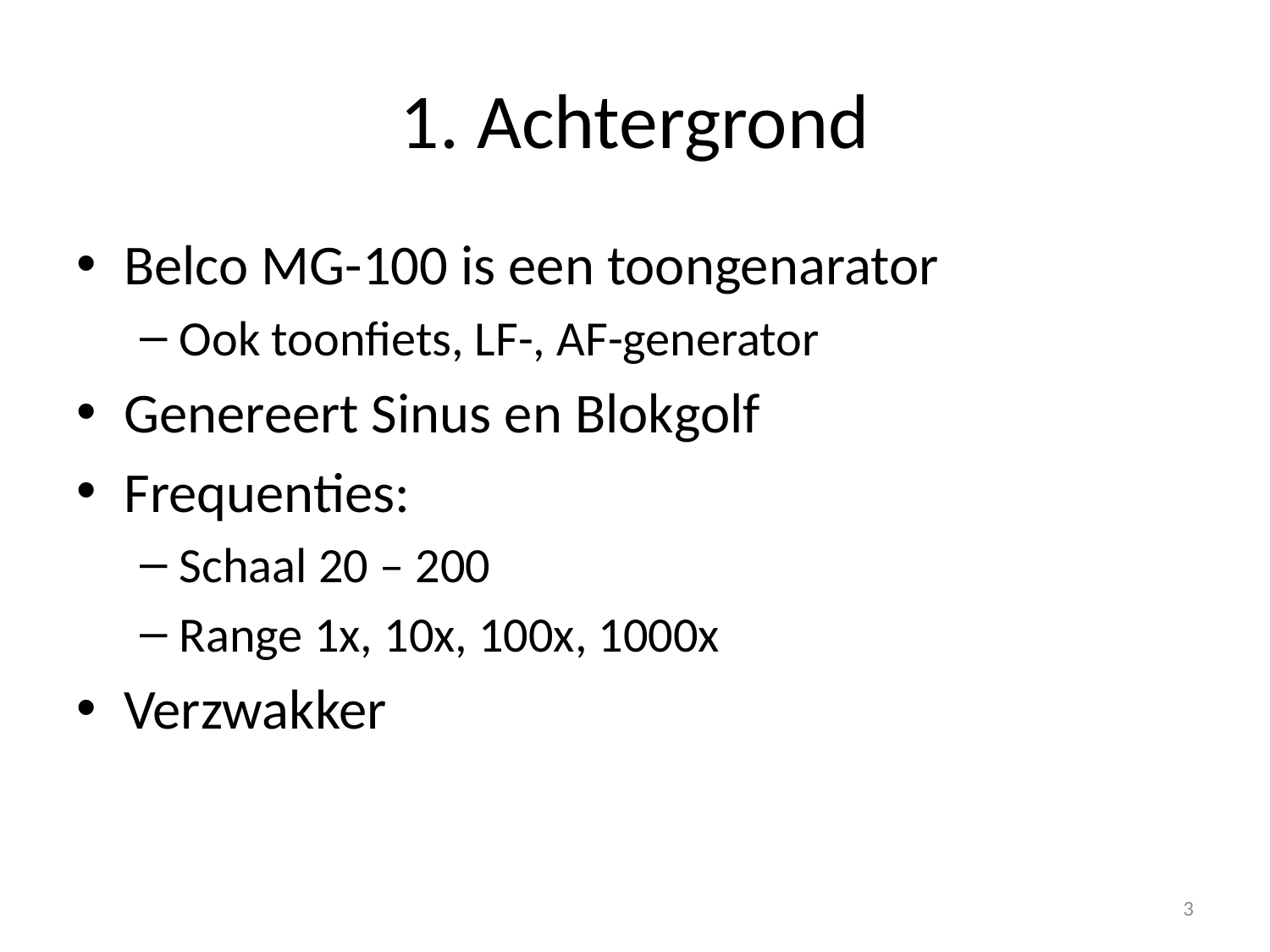

# 1. Achtergrond
Belco MG-100 is een toongenarator
Ook toonfiets, LF-, AF-generator
Genereert Sinus en Blokgolf
Frequenties:
Schaal 20 – 200
Range 1x, 10x, 100x, 1000x
Verzwakker
3